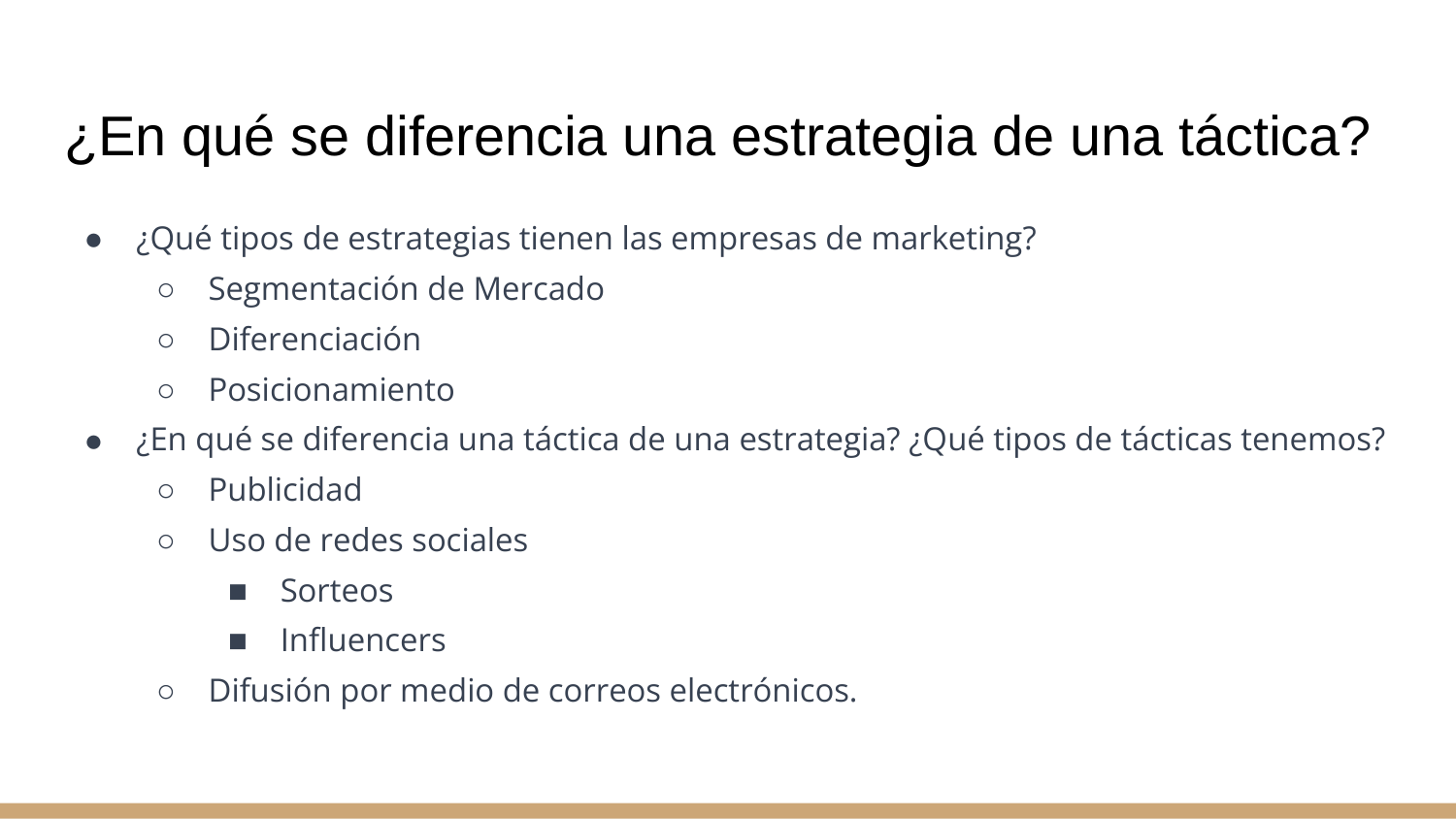

# ¿En qué se diferencia una estrategia de una táctica?
¿Qué tipos de estrategias tienen las empresas de marketing?
Segmentación de Mercado
Diferenciación
Posicionamiento
¿En qué se diferencia una táctica de una estrategia? ¿Qué tipos de tácticas tenemos?
Publicidad
Uso de redes sociales
Sorteos
Influencers
Difusión por medio de correos electrónicos.